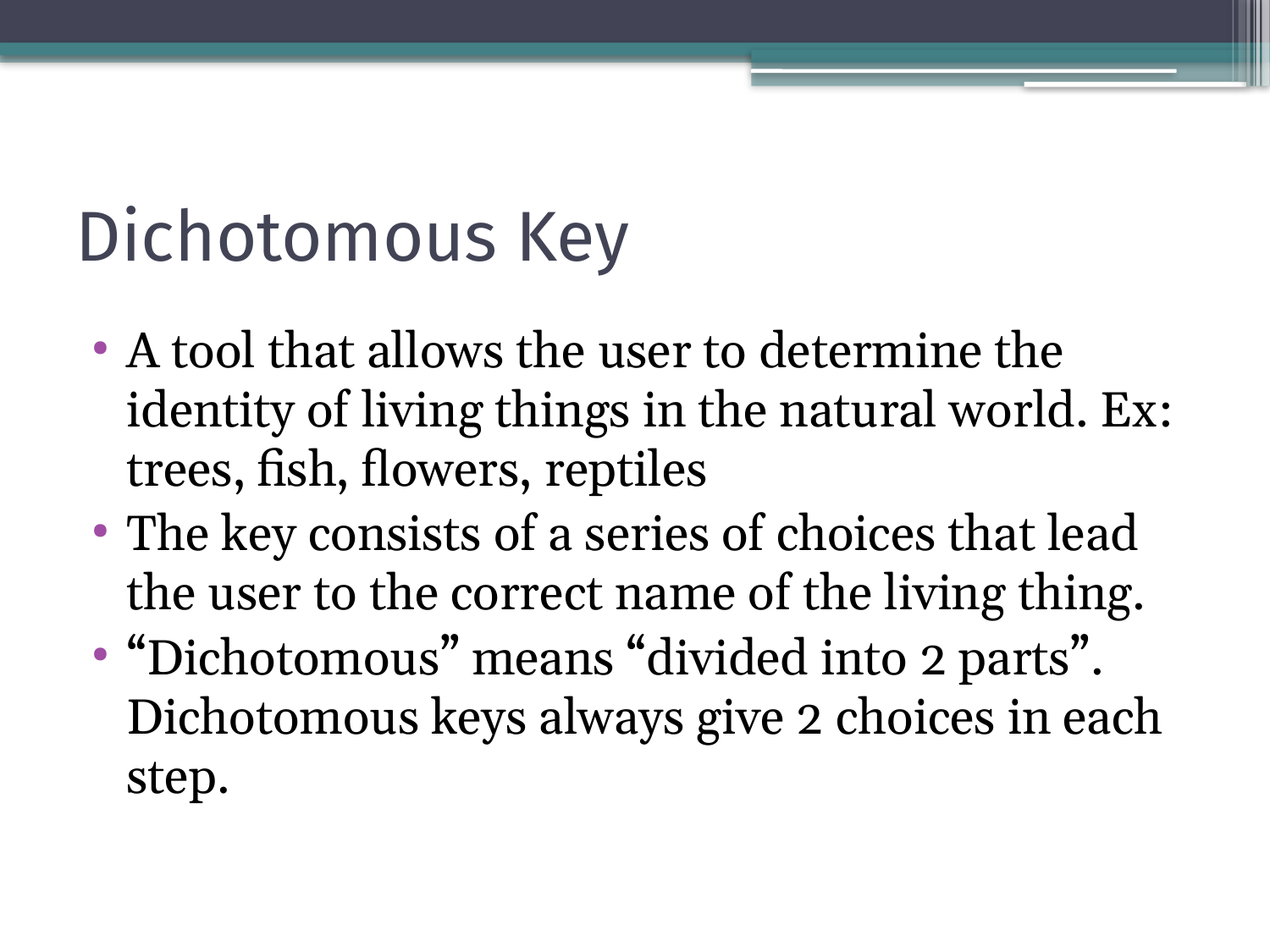

# Dichotomous Key
A tool that allows the user to determine the identity of living things in the natural world. Ex: trees, fish, flowers, reptiles
The key consists of a series of choices that lead the user to the correct name of the living thing.
“Dichotomous” means “divided into 2 parts”. Dichotomous keys always give 2 choices in each step.